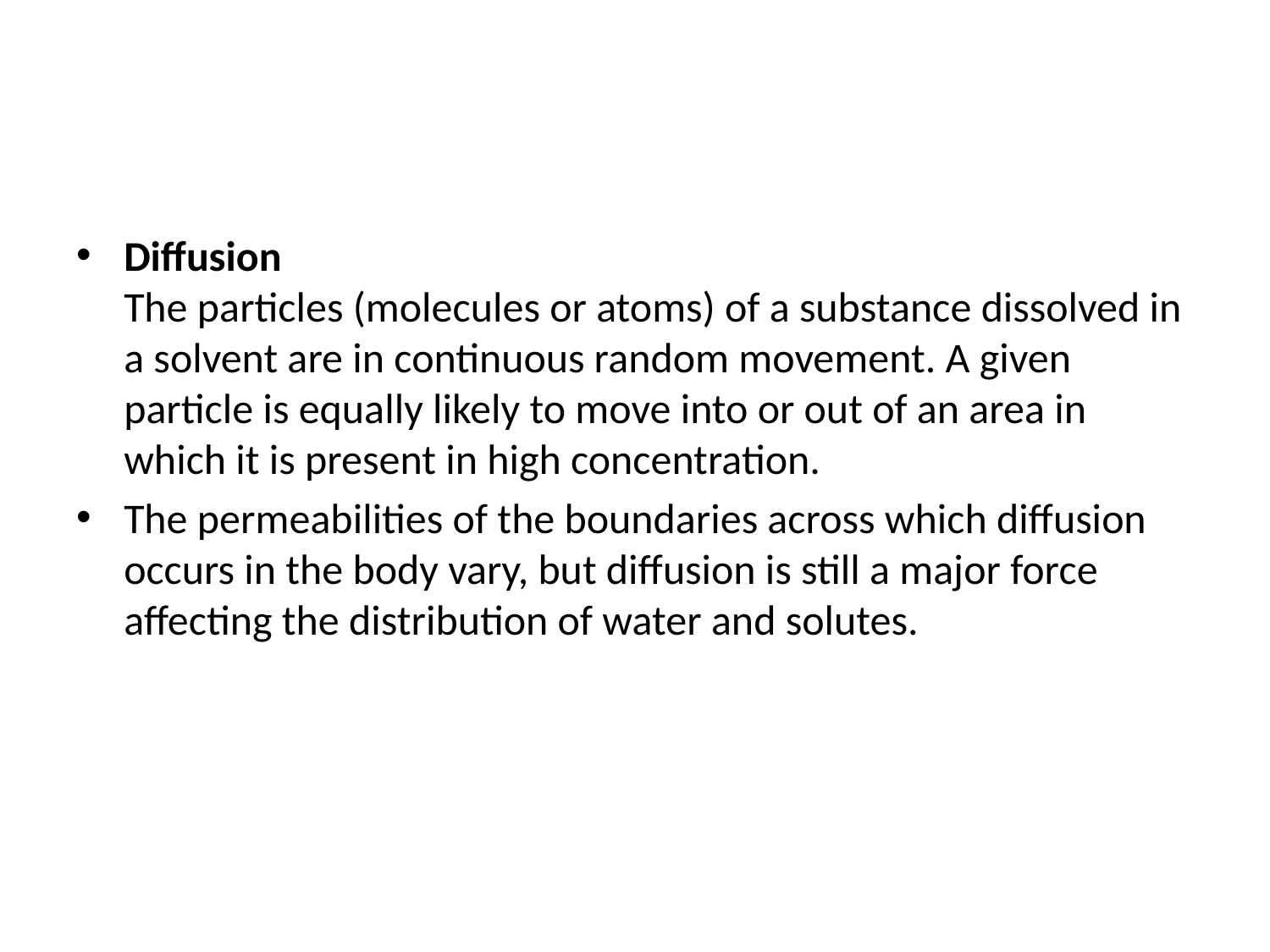

#
Diffusion
The particles (molecules or atoms) of a substance dissolved in a solvent are in continuous random movement. A given particle is equally likely to move into or out of an area in which it is present in high concentration.
The permeabilities of the boundaries across which diffusion occurs in the body vary, but diffusion is still a major force affecting the distribution of water and solutes.